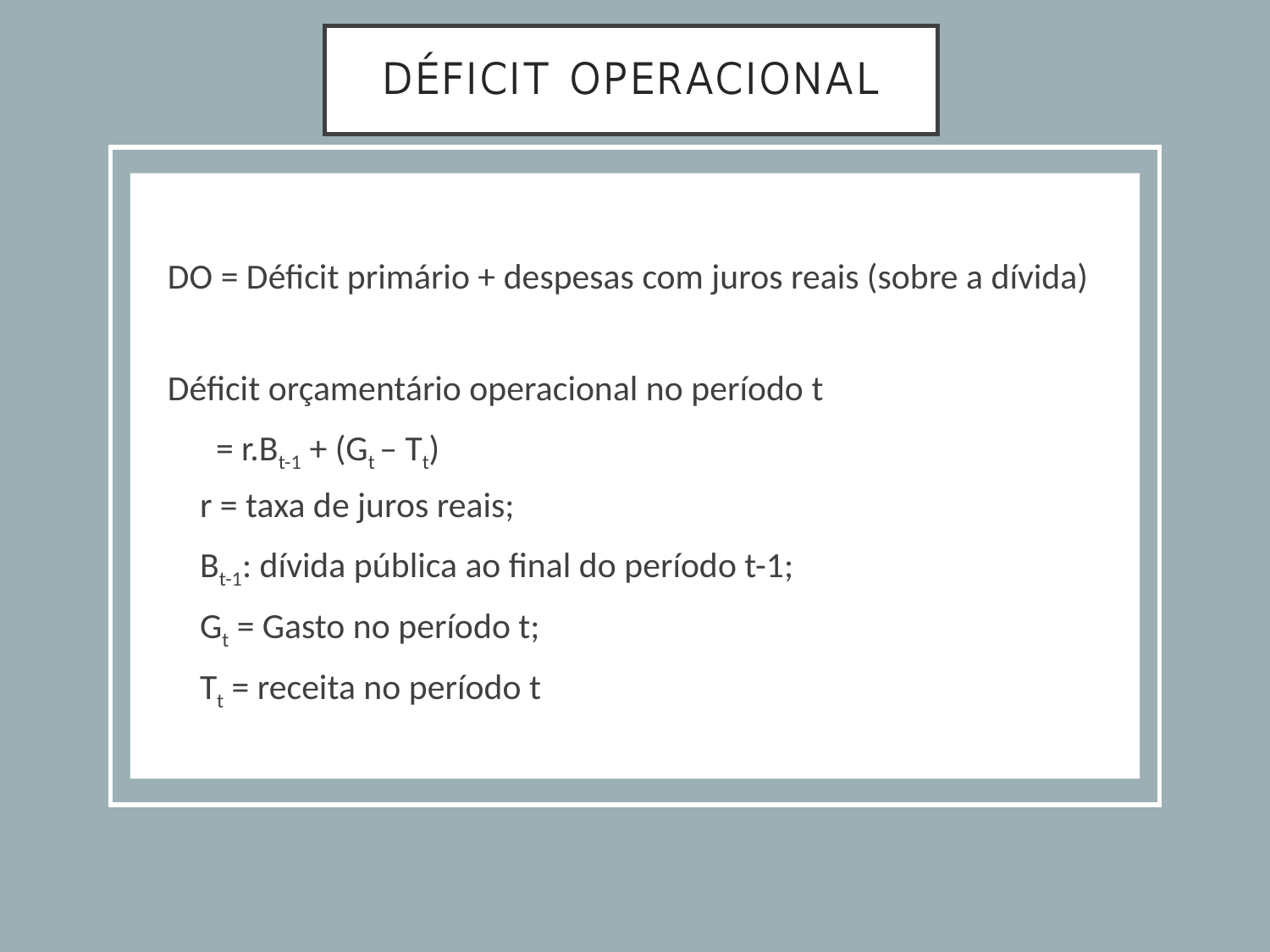

# Déficit Operacional

DO = Déficit primário + despesas com juros reais (sobre a dívida)

Déficit orçamentário operacional no período t
      = r.Bt-1 + (Gt – Tt)
    r = taxa de juros reais;
    Bt-1: dívida pública ao final do período t-1;
    Gt = Gasto no período t;
    Tt = receita no período t